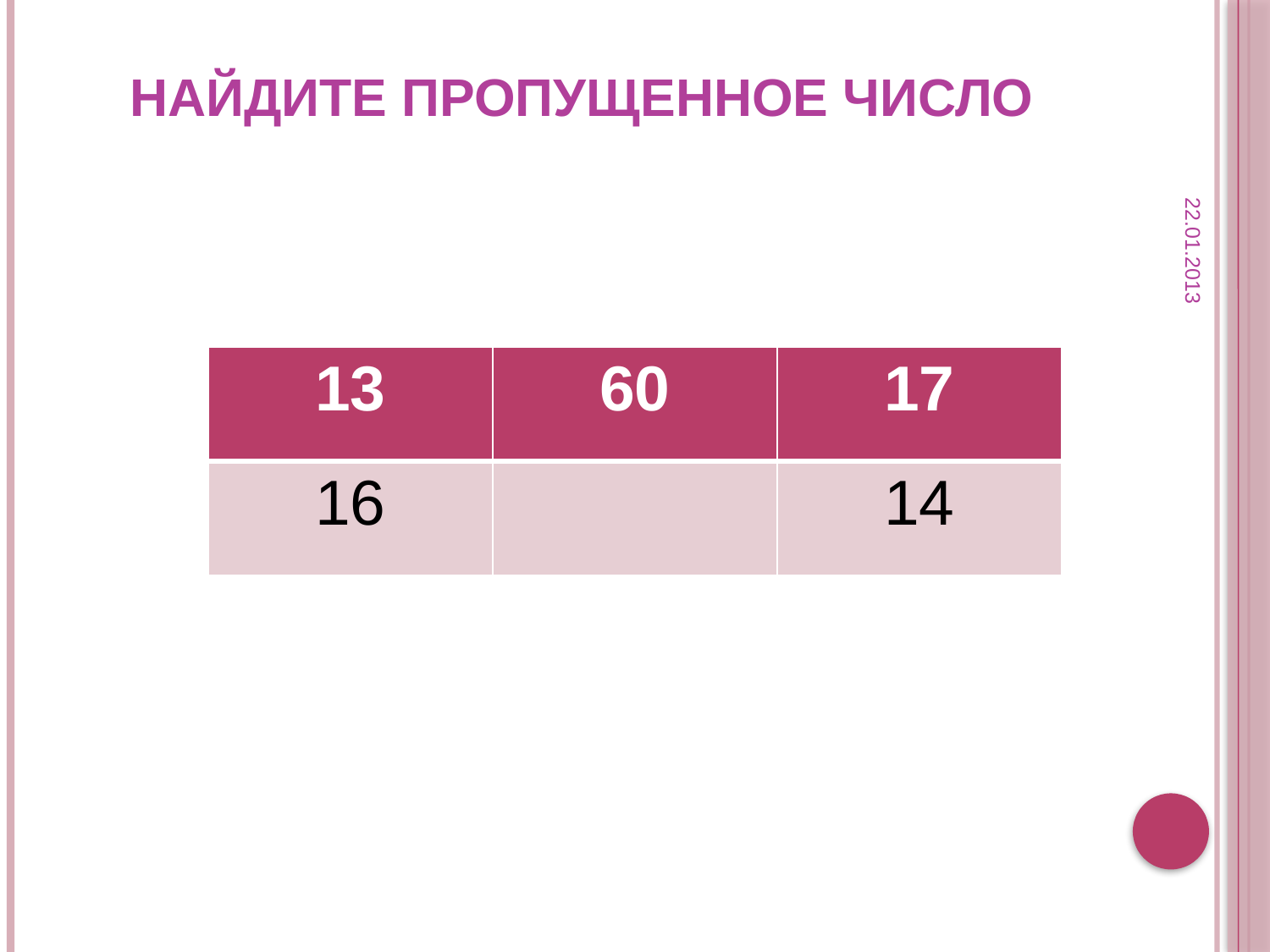

# Найдите пропущенное число
22.01.2013
| 13 | 60 | 17 |
| --- | --- | --- |
| 16 |  | 14 |